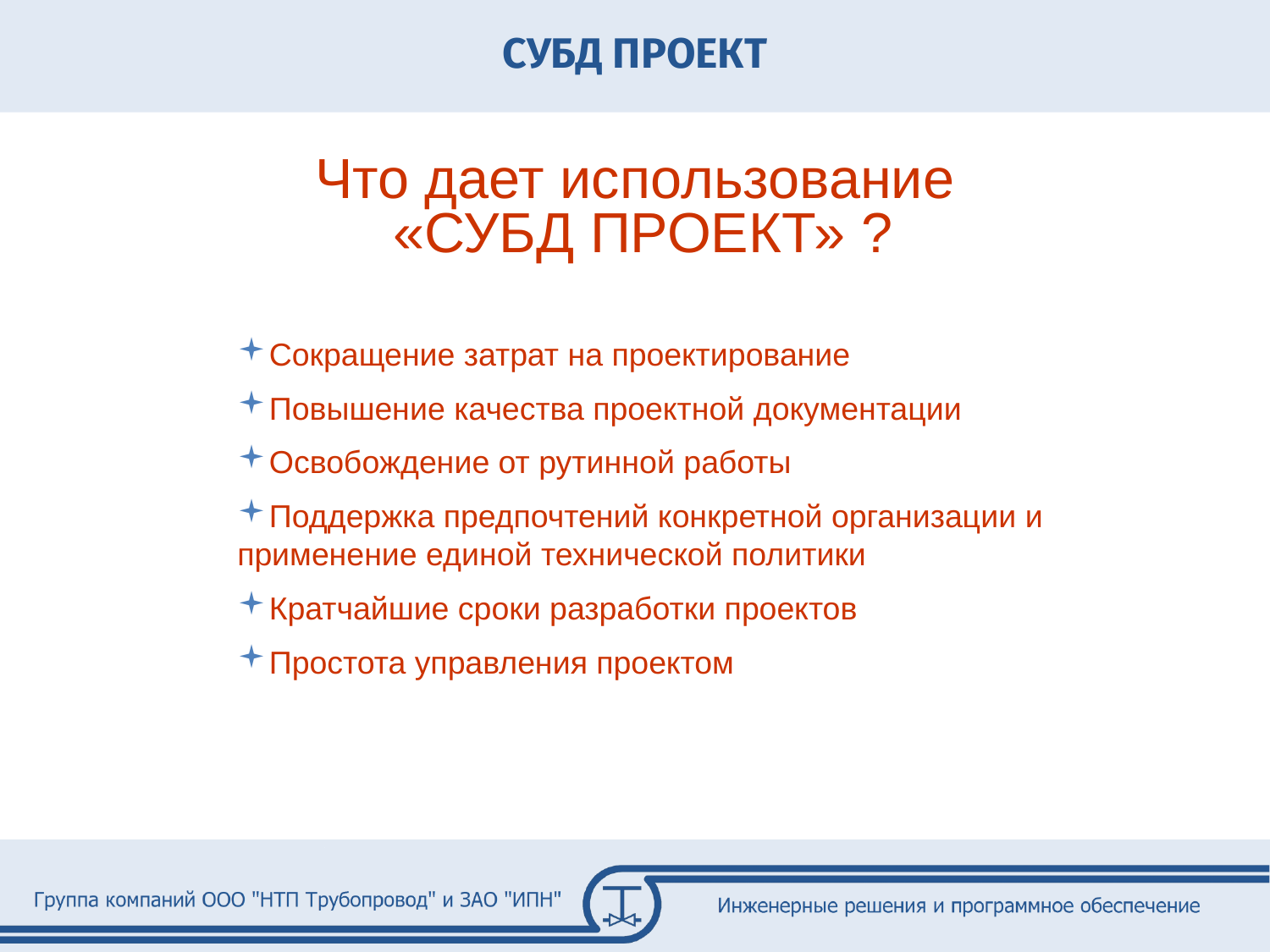

Что дает использование
 «СУБД ПРОЕКТ» ?
Сокращение затрат на проектирование
Повышение качества проектной документации
Освобождение от рутинной работы
Поддержка предпочтений конкретной организации и применение единой технической политики
Кратчайшие сроки разработки проектов
Простота управления проектом